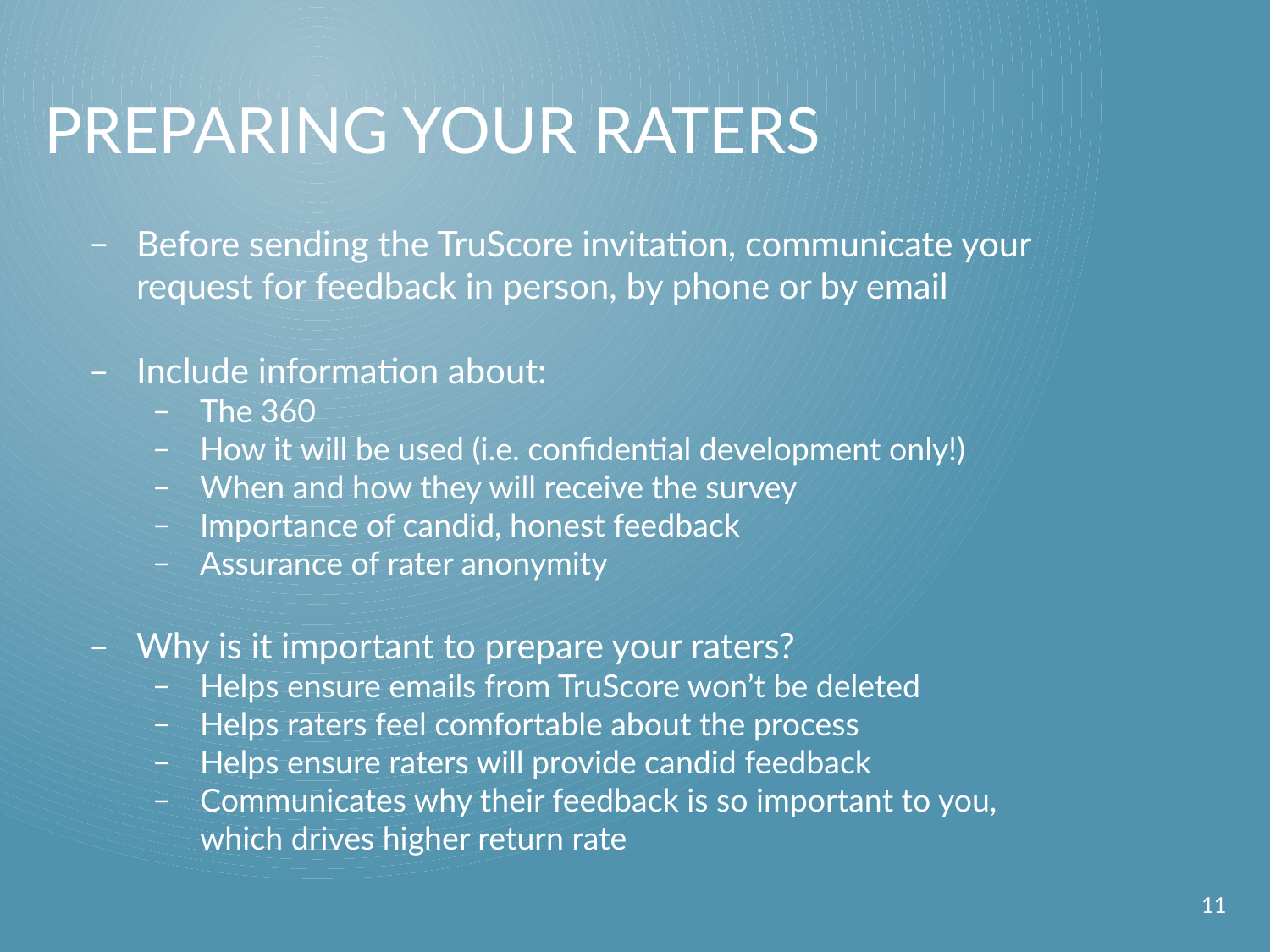

Preparing Your Raters
Before sending the TruScore invitation, communicate your request for feedback in person, by phone or by email

Include information about:
The 360
How it will be used (i.e. confidential development only!)
When and how they will receive the survey
Importance of candid, honest feedback
Assurance of rater anonymity

Why is it important to prepare your raters?
Helps ensure emails from TruScore won’t be deleted
Helps raters feel comfortable about the process
Helps ensure raters will provide candid feedback
Communicates why their feedback is so important to you, which drives higher return rate

11